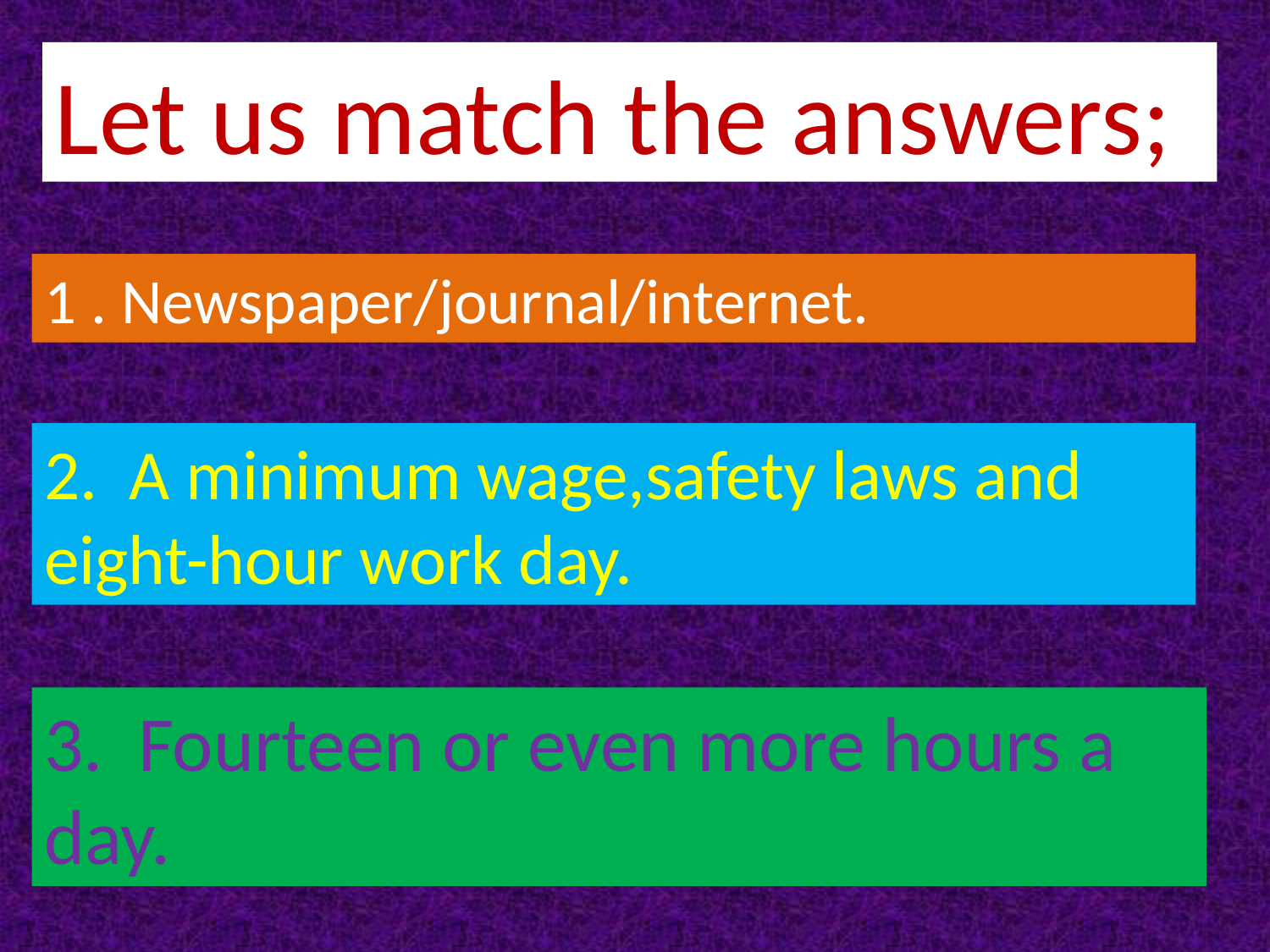

Let us match the answers;
1 . Newspaper/journal/internet.
2.  A minimum wage,safety laws and eight-hour work day.
3.  Fourteen or even more hours a day.